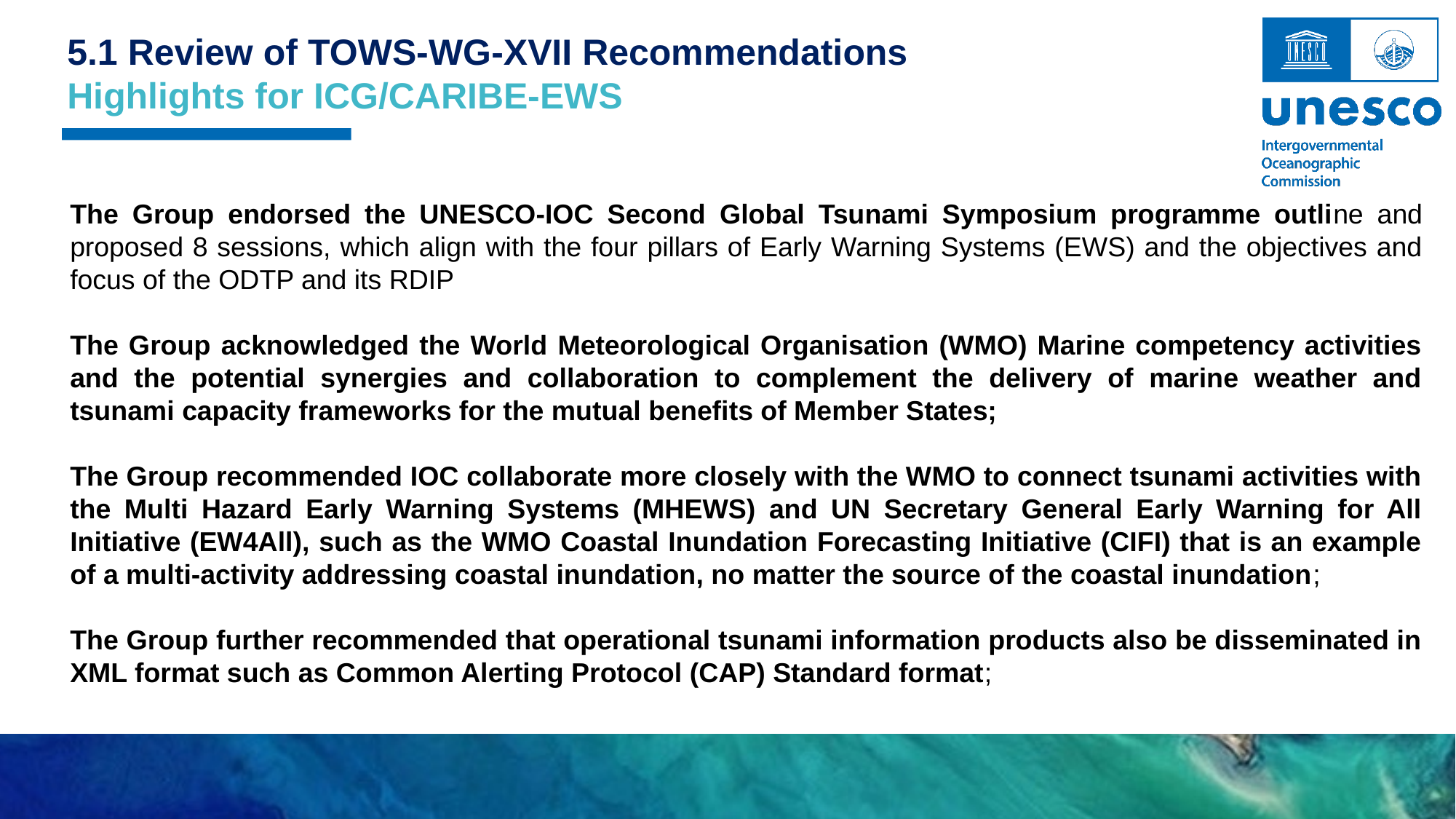

5.1 Review of TOWS-WG-XVII Recommendations
Highlights for ICG/CARIBE-EWS
The Group endorsed the UNESCO-IOC Second Global Tsunami Symposium programme outline and proposed 8 sessions, which align with the four pillars of Early Warning Systems (EWS) and the objectives and focus of the ODTP and its RDIP

The Group acknowledged the World Meteorological Organisation (WMO) Marine competency activities and the potential synergies and collaboration to complement the delivery of marine weather and tsunami capacity frameworks for the mutual benefits of Member States;

The Group recommended IOC collaborate more closely with the WMO to connect tsunami activities with the Multi Hazard Early Warning Systems (MHEWS) and UN Secretary General Early Warning for All Initiative (EW4All), such as the WMO Coastal Inundation Forecasting Initiative (CIFI) that is an example of a multi-activity addressing coastal inundation, no matter the source of the coastal inundation;

The Group further recommended that operational tsunami information products also be disseminated in XML format such as Common Alerting Protocol (CAP) Standard format;